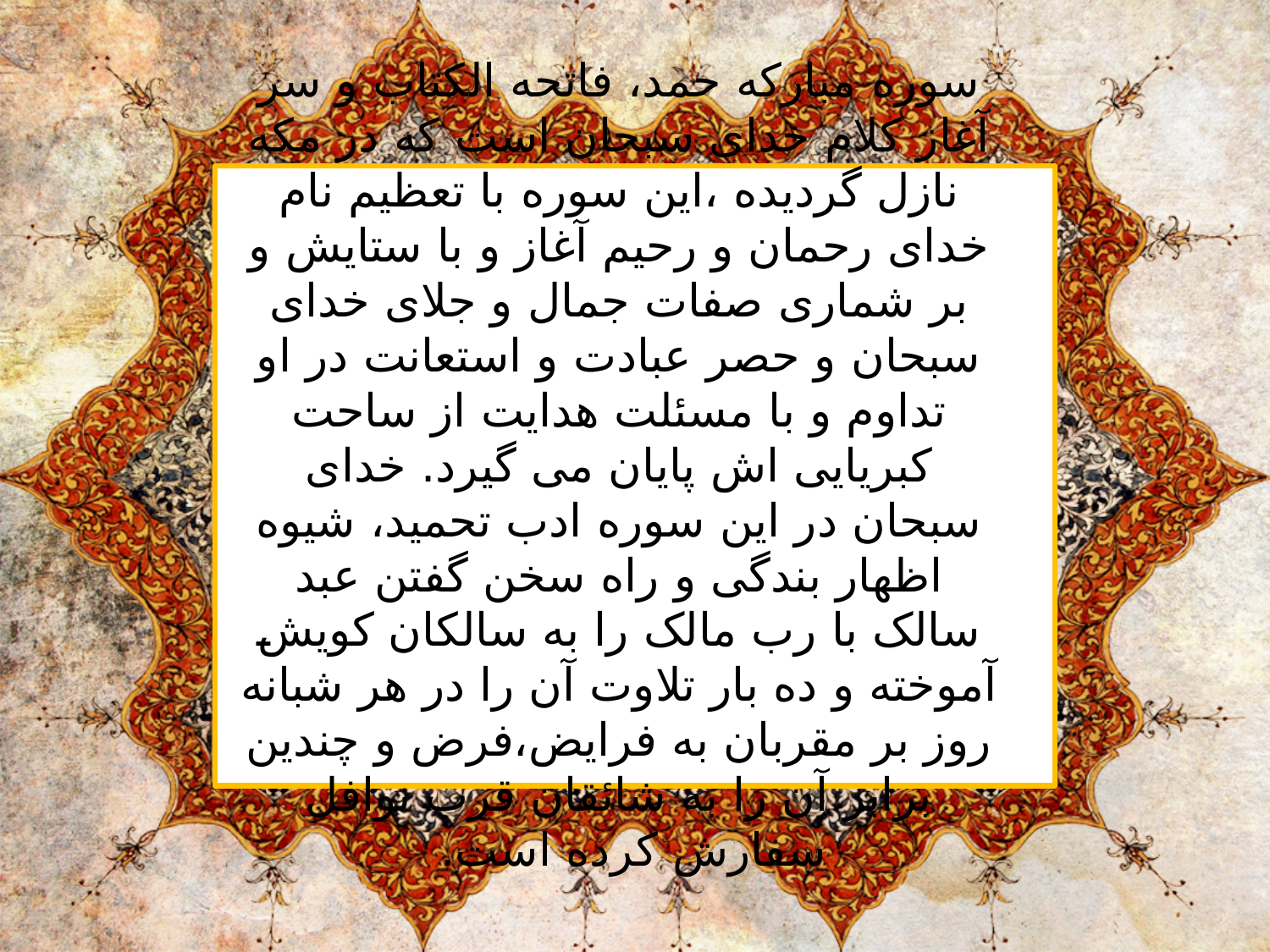

# سوره مبارکه حمد، فاتحه الکتاب و سر آغاز کلام خدای سبحان است که در مکه نازل گردیده ،این سوره با تعظیم نام خدای رحمان و رحیم آغاز و با ستایش و بر شماری صفات جمال و جلای خدای سبحان و حصر عبادت و استعانت در او تداوم و با مسئلت هدایت از ساحت کبریایی اش پایان می گیرد. خدای سبحان در این سوره ادب تحمید، شیوه اظهار بندگی و راه سخن گفتن عبد سالک با رب مالک را به سالکان کویش آموخته و ده بار تلاوت آن را در هر شبانه روز بر مقربان به فرایض،فرض و چندین برابر آن را به شائقان قرب نوافل سفارش کرده است.